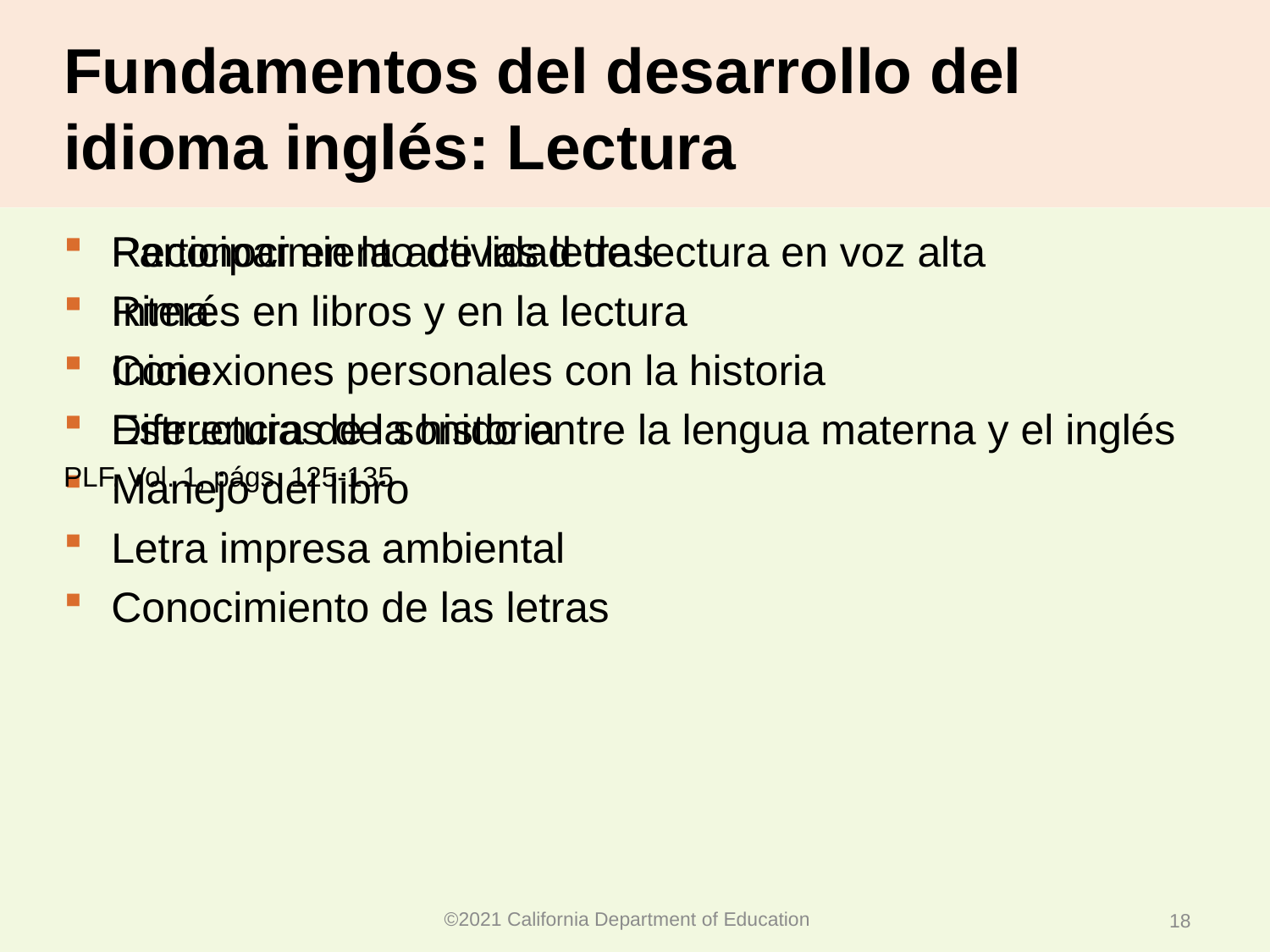

# Fundamentos del desarrollo del idioma inglés: Lectura
Participar en la actividad de lectura en voz alta
Interés en libros y en la lectura
Conexiones personales con la historia
Estructura de la historia
Manejo del libro
Letra impresa ambiental
Conocimiento de las letras
Reconocimiento de las letras
Rima
Inicio
Diferencias de sonido entre la lengua materna y el inglés
PLF, Vol. 1, págs. 125-135
©2021 California Department of Education
18